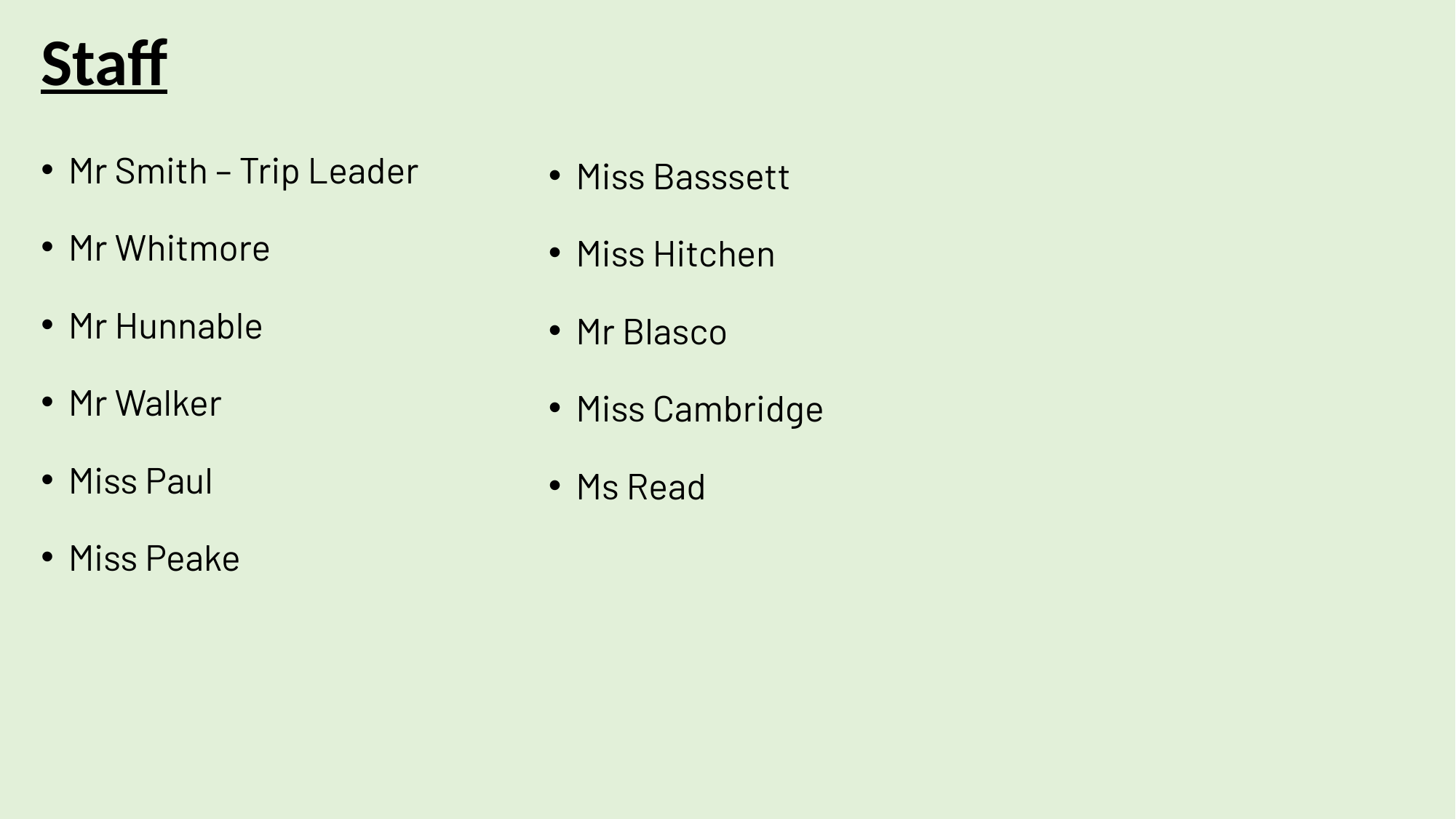

# Staff
Mr Smith – Trip Leader
Mr Whitmore
Mr Hunnable
Mr Walker
Miss Paul
Miss Peake
Miss Basssett
Miss Hitchen
Mr Blasco
Miss Cambridge
Ms Read